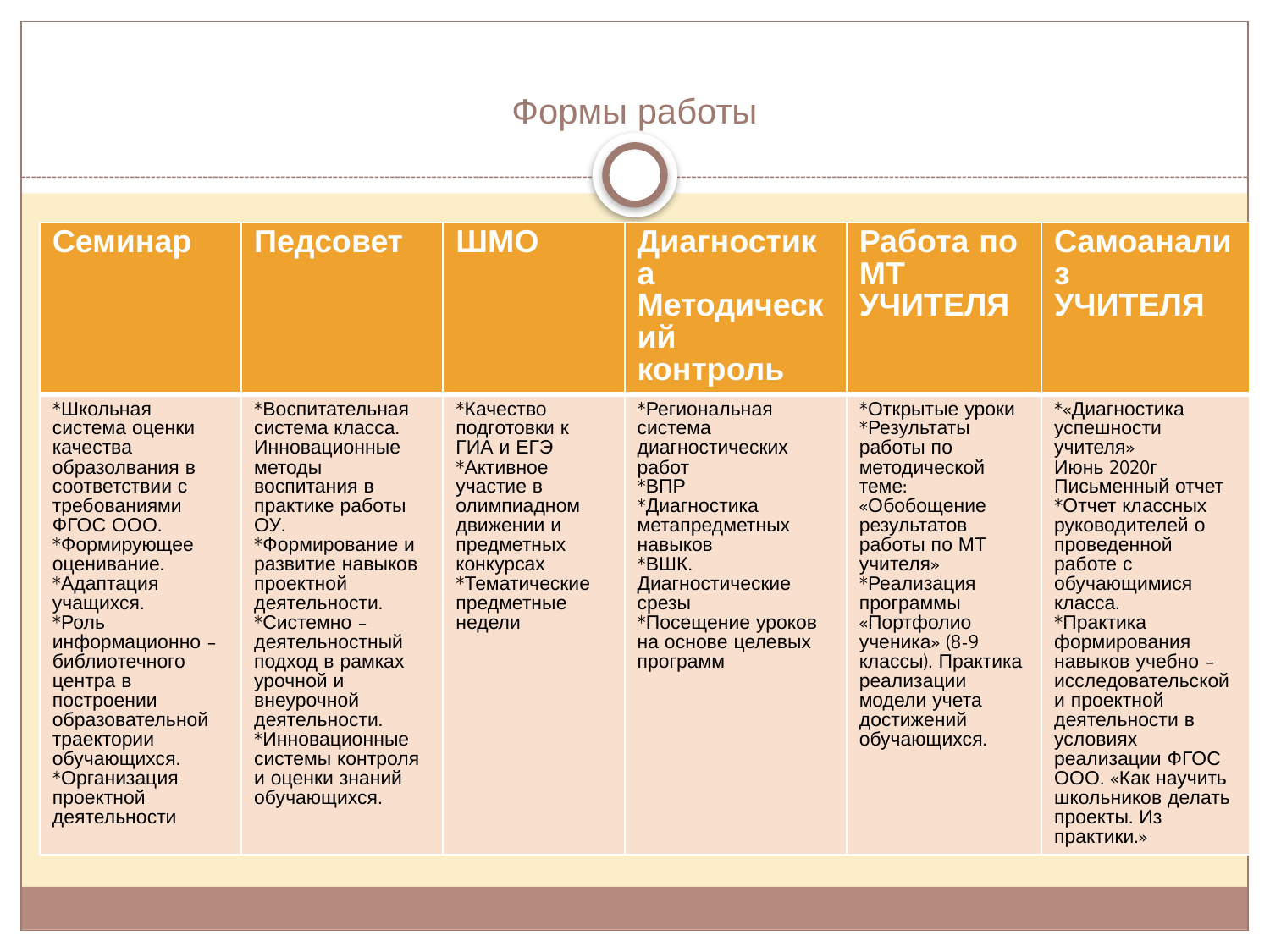

# Формы работы
| Семинар | Педсовет | ШМО | Диагностика Методический контроль | Работа по МТ УЧИТЕЛЯ | Самоанализ УЧИТЕЛЯ |
| --- | --- | --- | --- | --- | --- |
| \*Школьная система оценки качества образолвания в соответствии с требованиями ФГОС ООО. \*Формирующее оценивание. \*Адаптация учащихся. \*Роль информационно – библиотечного центра в построении образовательной траектории обучающихся. \*Организация проектной деятельности | \*Воспитательная система класса. Инновационные методы воспитания в практике работы ОУ. \*Формирование и развитие навыков проектной деятельности. \*Системно – деятельностный подход в рамках урочной и внеурочной деятельности. \*Инновационные системы контроля и оценки знаний обучающихся. | \*Качество подготовки к ГИА и ЕГЭ \*Активное участие в олимпиадном движении и предметных конкурсах \*Тематические предметные недели | \*Региональная система диагностических работ \*ВПР \*Диагностика метапредметных навыков \*ВШК. Диагностические срезы \*Посещение уроков на основе целевых программ | \*Открытые уроки \*Результаты работы по методической теме: «Обобощение результатов работы по МТ учителя» \*Реализация программы «Портфолио ученика» (8-9 классы). Практика реализации модели учета достижений обучающихся. | \*«Диагностика успешности учителя» Июнь 2020г Письменный отчет \*Отчет классных руководителей о проведенной работе с обучающимися класса. \*Практика формирования навыков учебно – исследовательской и проектной деятельности в условиях реализации ФГОС ООО. «Как научить школьников делать проекты. Из практики.» |